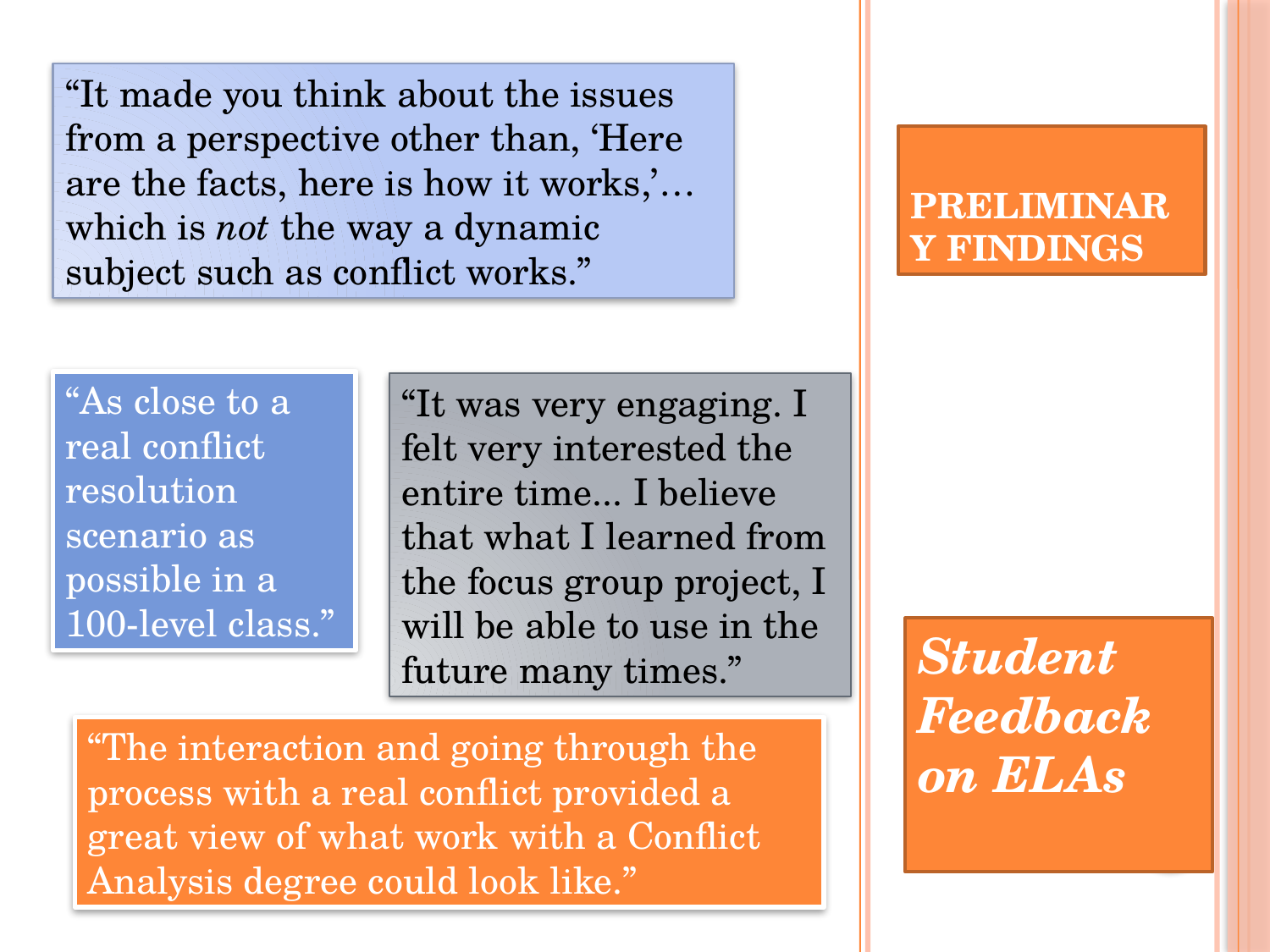

“It made you think about the issues from a perspective other than, ‘Here are the facts, here is how it works,’… which is not the way a dynamic subject such as conflict works.”
# Preliminary findings
“As close to a real conflict resolution scenario as possible in a 100-level class.”
“It was very engaging. I felt very interested the entire time... I believe that what I learned from the focus group project, I will be able to use in the future many times.”
Student Feedback on ELAs

“The interaction and going through the process with a real conflict provided a great view of what work with a Conflict Analysis degree could look like.”